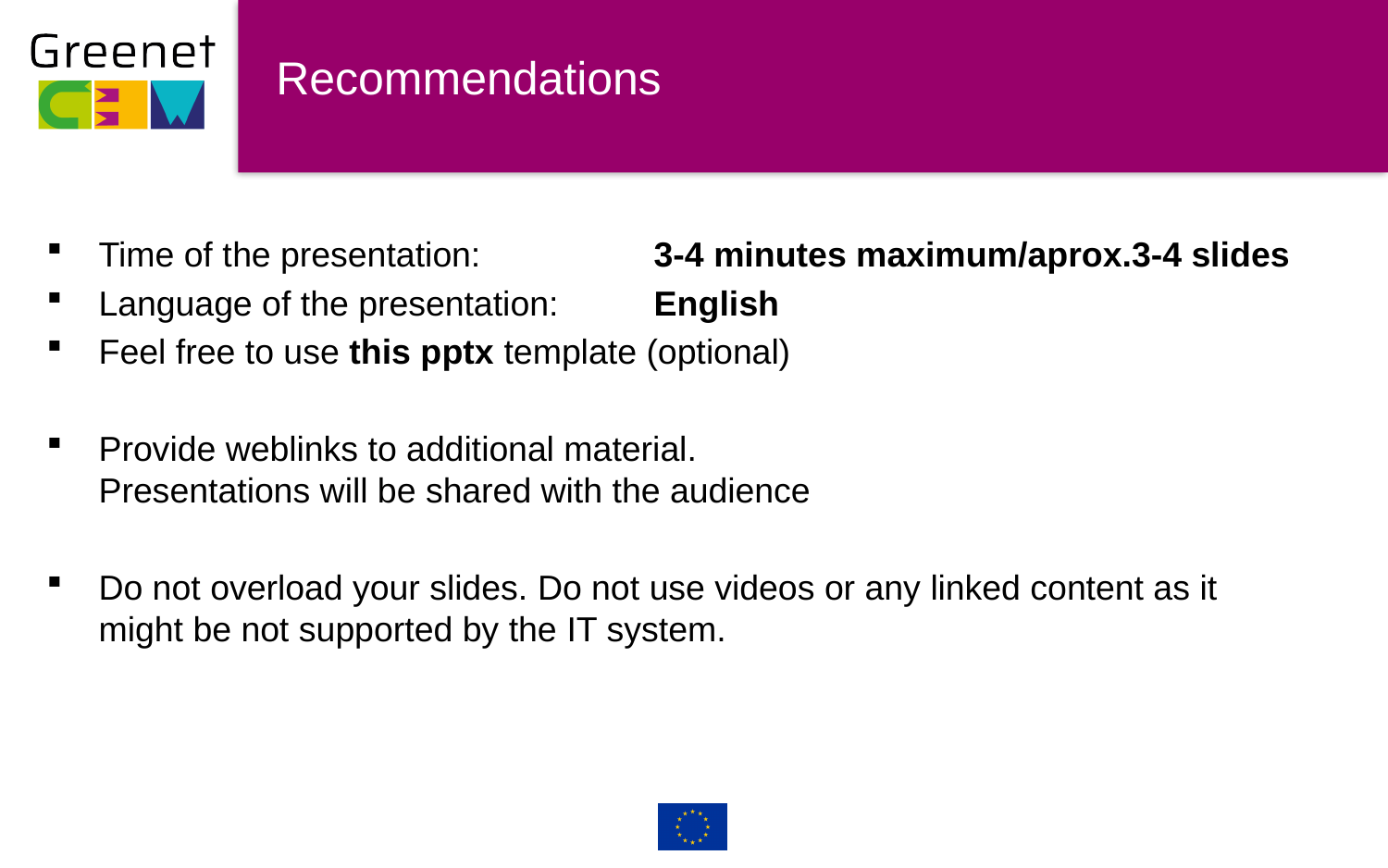

# Recommendations
Time of the presentation:		3-4 minutes maximum/aprox.3-4 slides
Language of the presentation:	English
Feel free to use this pptx template (optional)

Provide weblinks to additional material.
Presentations will be shared with the audience

Do not overload your slides. Do not use videos or any linked content as it might be not supported by the IT system.